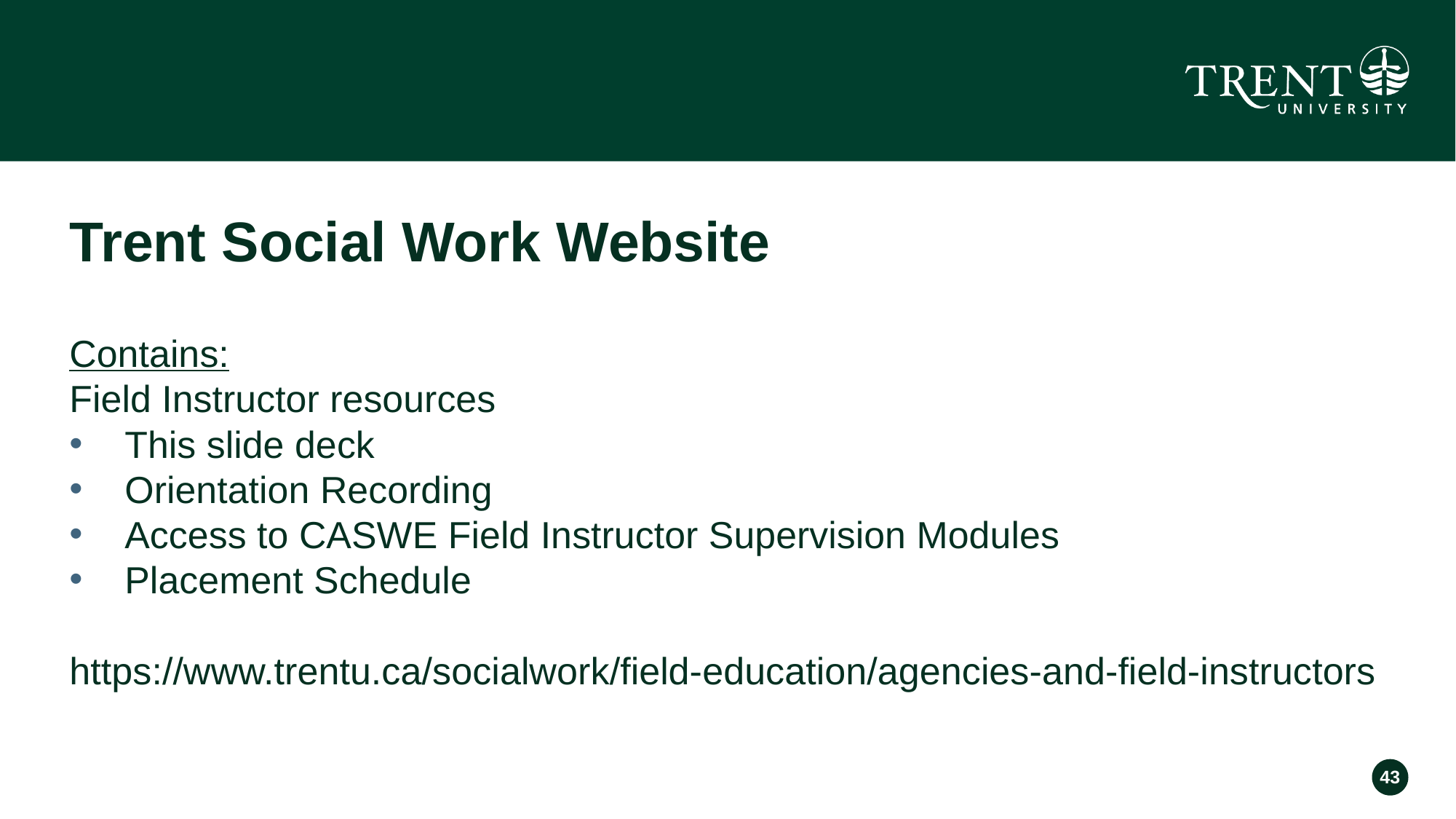

# Trent Social Work Website
Contains:
Field Instructor resources
This slide deck
Orientation Recording
Access to CASWE Field Instructor Supervision Modules
Placement Schedule

https://www.trentu.ca/socialwork/field-education/agencies-and-field-instructors
43